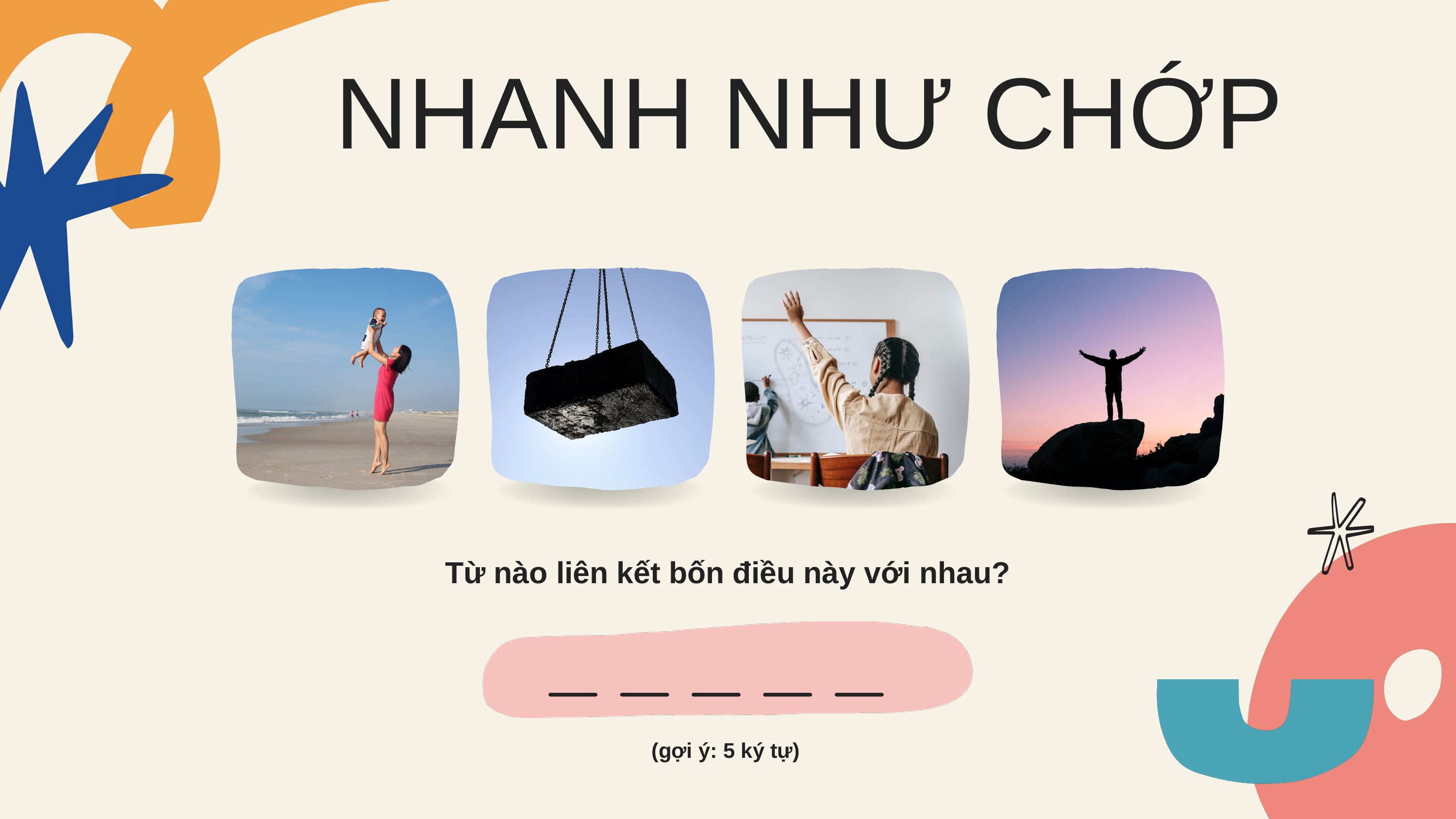

NHANH NHƯ CHỚP

Từ nào liên kết bốn điều này với nhau?

(gợi ý: 5 ký tự)